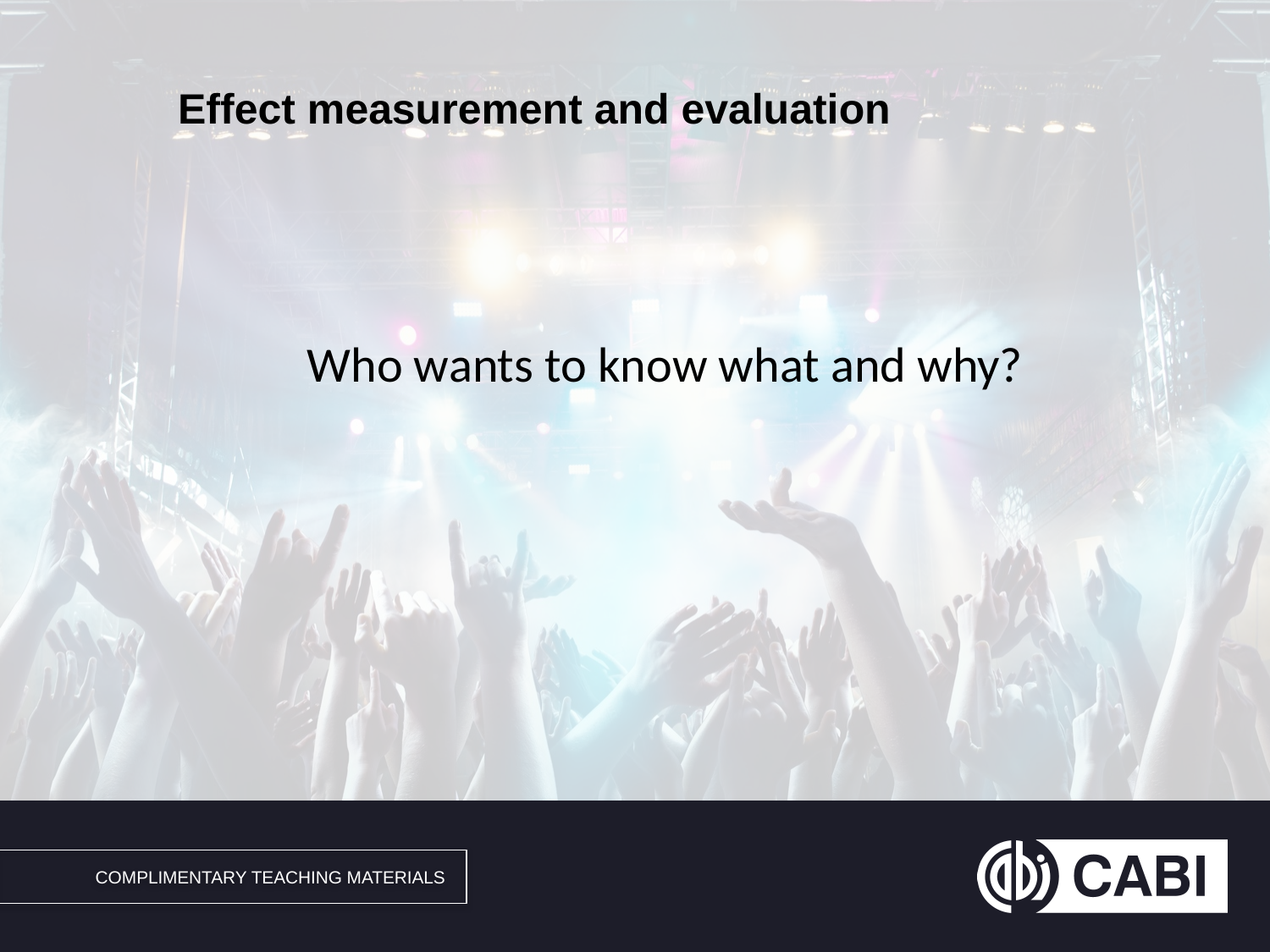

# Effect measurement and evaluation

Who wants to know what and why?